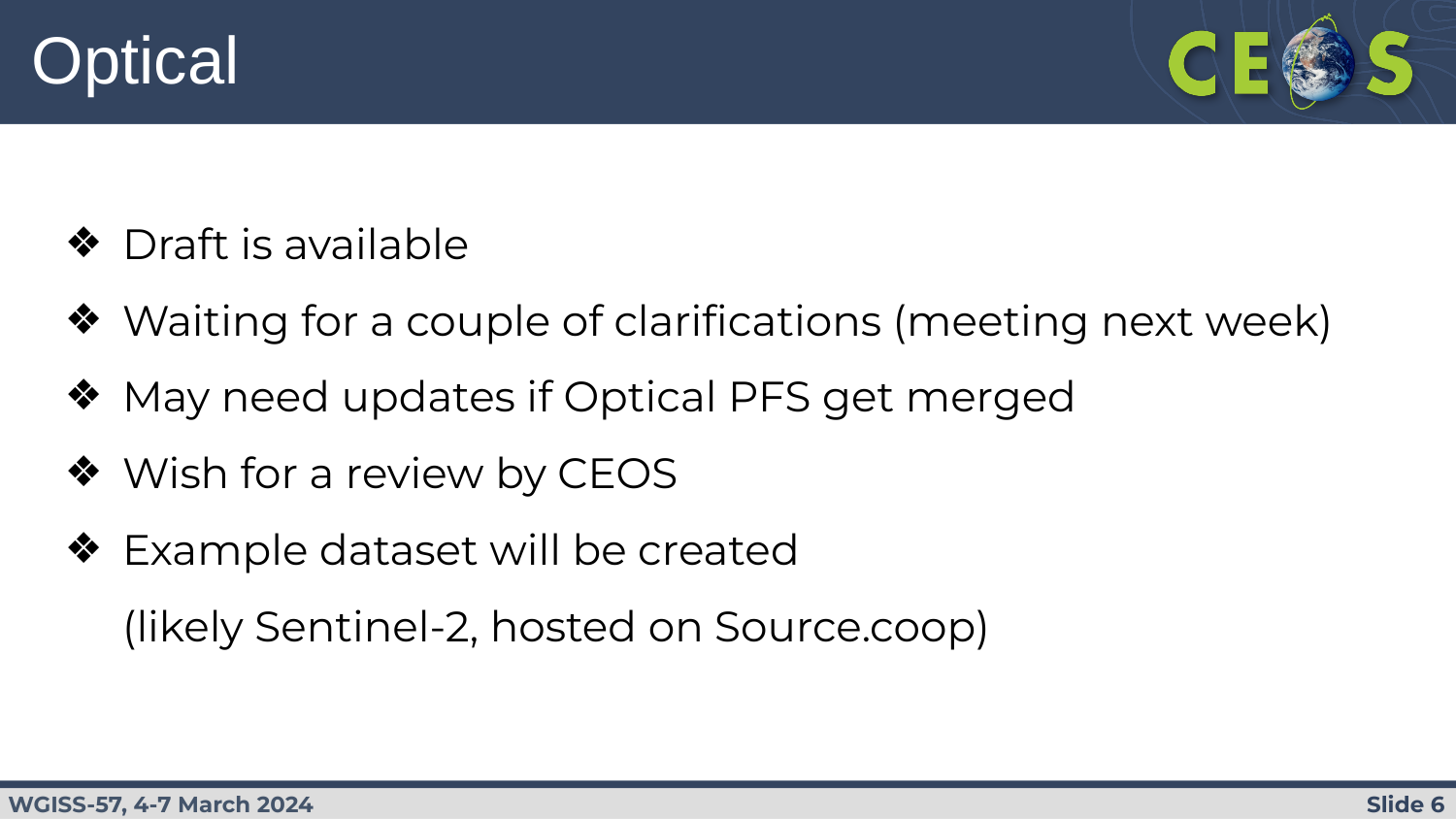

# Optical

Draft is available
Waiting for a couple of clarifications (meeting next week)
May need updates if Optical PFS get merged
Wish for a review by CEOS
Example dataset will be created
(likely Sentinel-2, hosted on Source.coop)